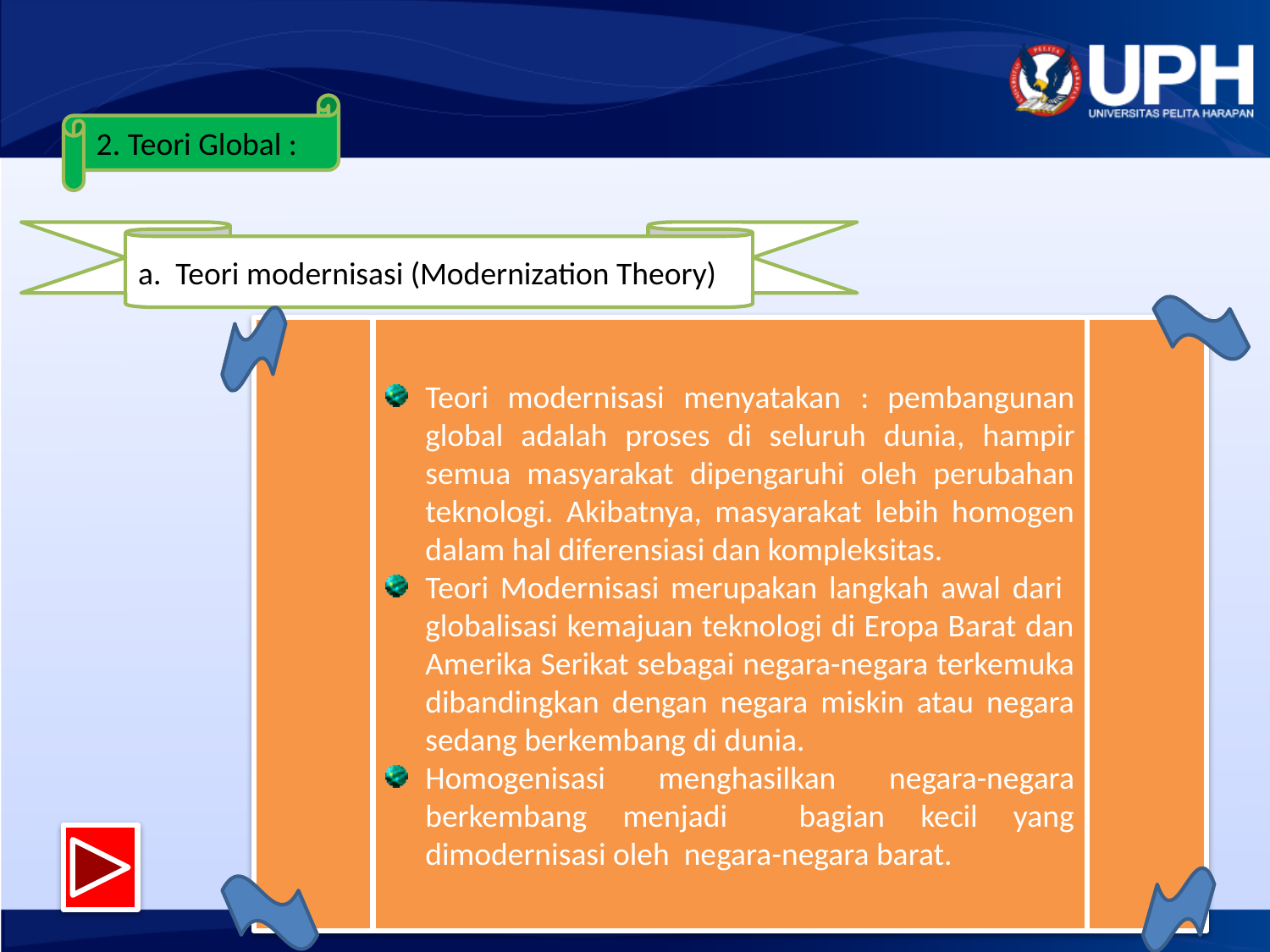

2. Teori Global :

a.  Teori modernisasi (Modernization Theory)

Teori modernisasi menyatakan : pembangunan global adalah proses di seluruh dunia, hampir semua masyarakat dipengaruhi oleh perubahan teknologi. Akibatnya, masyarakat lebih homogen dalam hal diferensiasi dan kompleksitas.
Teori Modernisasi merupakan langkah awal dari  globalisasi kemajuan teknologi di Eropa Barat dan Amerika Serikat sebagai negara-negara terkemuka dibandingkan dengan negara miskin atau negara sedang berkembang di dunia.
Homogenisasi menghasilkan negara-negara berkembang menjadi  bagian kecil yang dimodernisasi oleh  negara-negara barat.